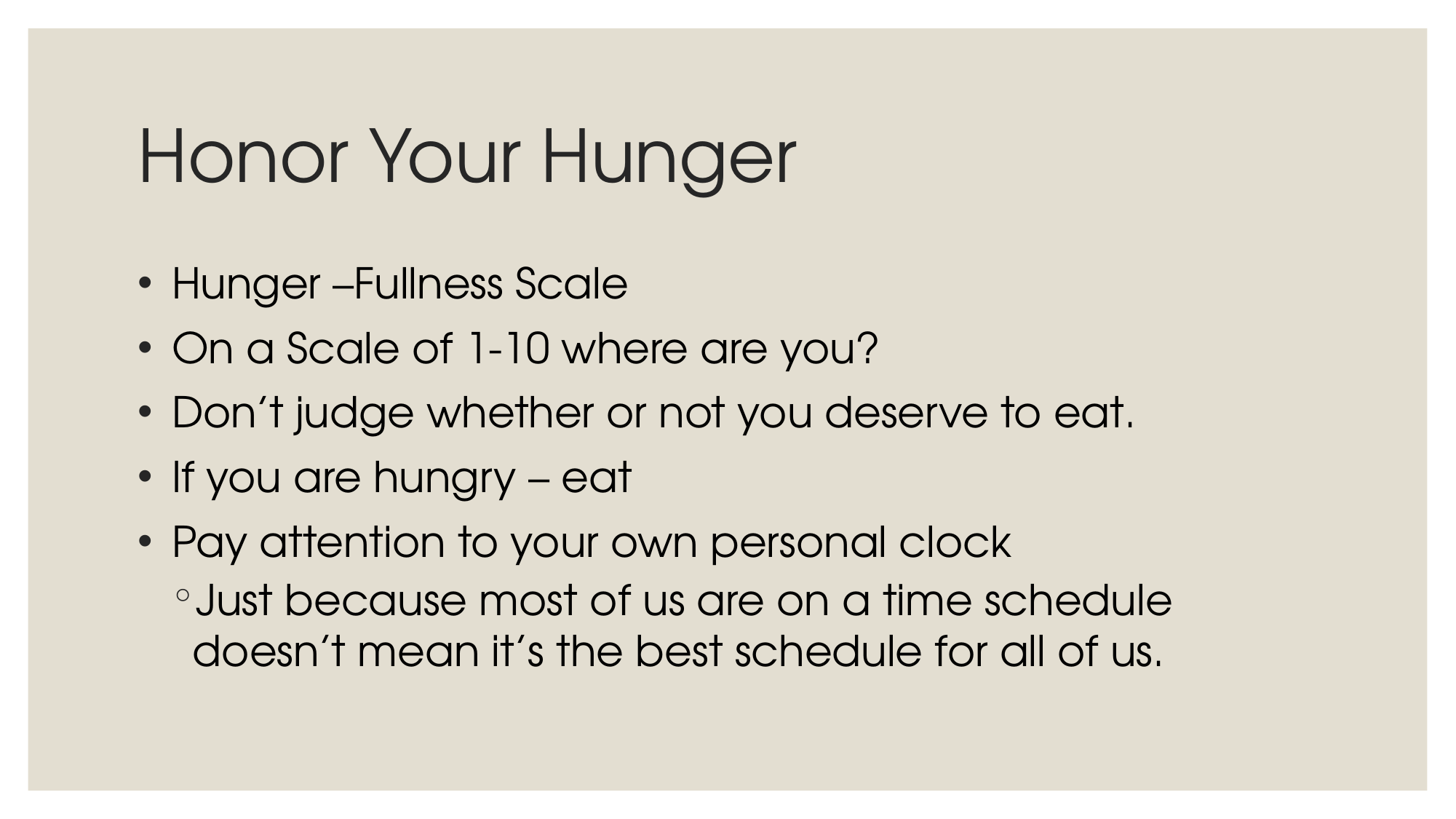

# Honor Your Hunger
 Hunger –Fullness Scale
 On a Scale of 1-10 where are you?
 Don’t judge whether or not you deserve to eat.
 If you are hungry – eat
 Pay attention to your own personal clock
Just because most of us are on a time schedule doesn’t mean it’s the best schedule for all of us.